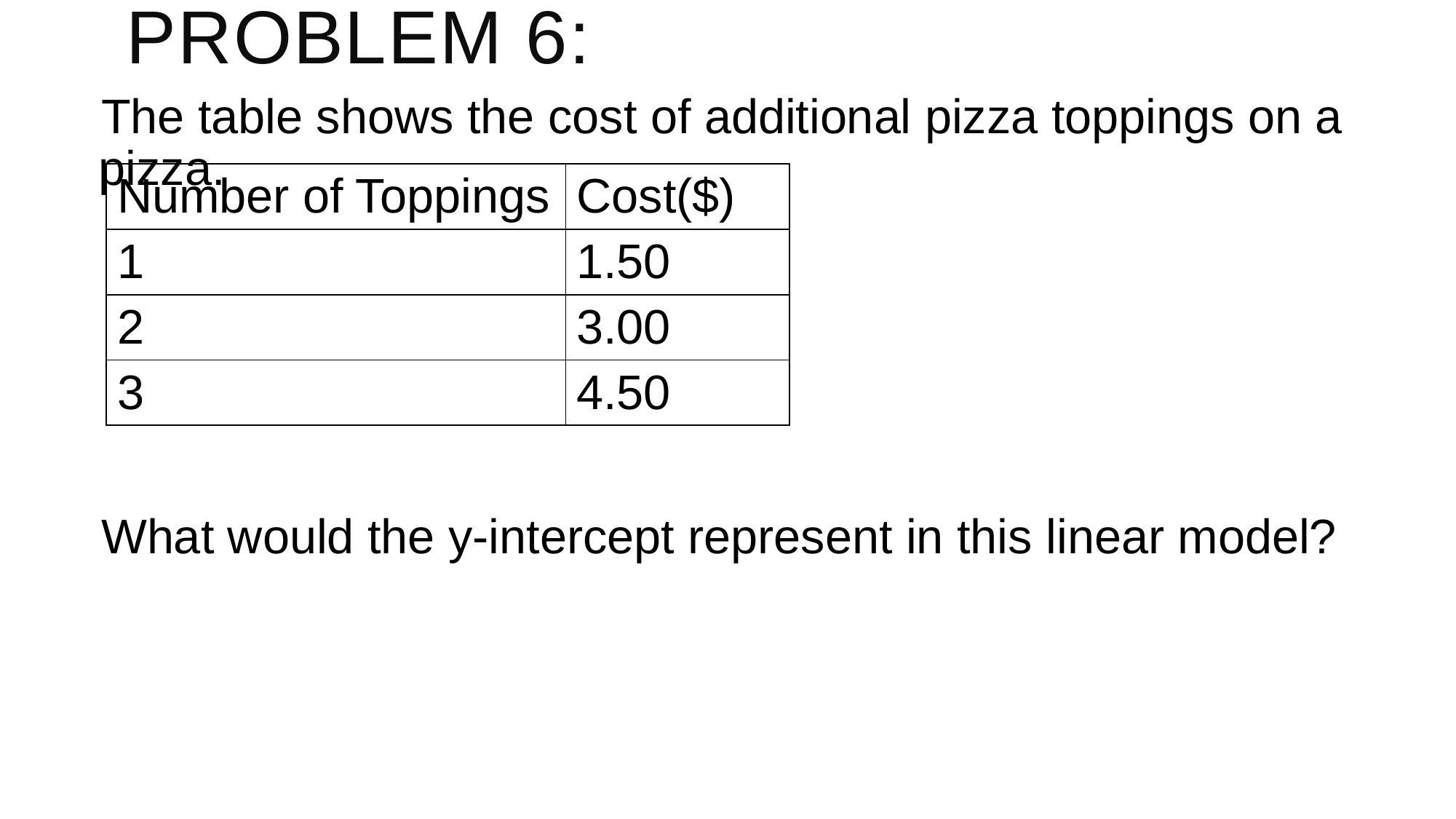

# Problem 6:
The table shows the cost of additional pizza toppings on a pizza.

What would the y-intercept represent in this linear model?

| Number of Toppings | Cost($) |
| --- | --- |
| 1 | 1.50 |
| 2 | 3.00 |
| 3 | 4.50 |